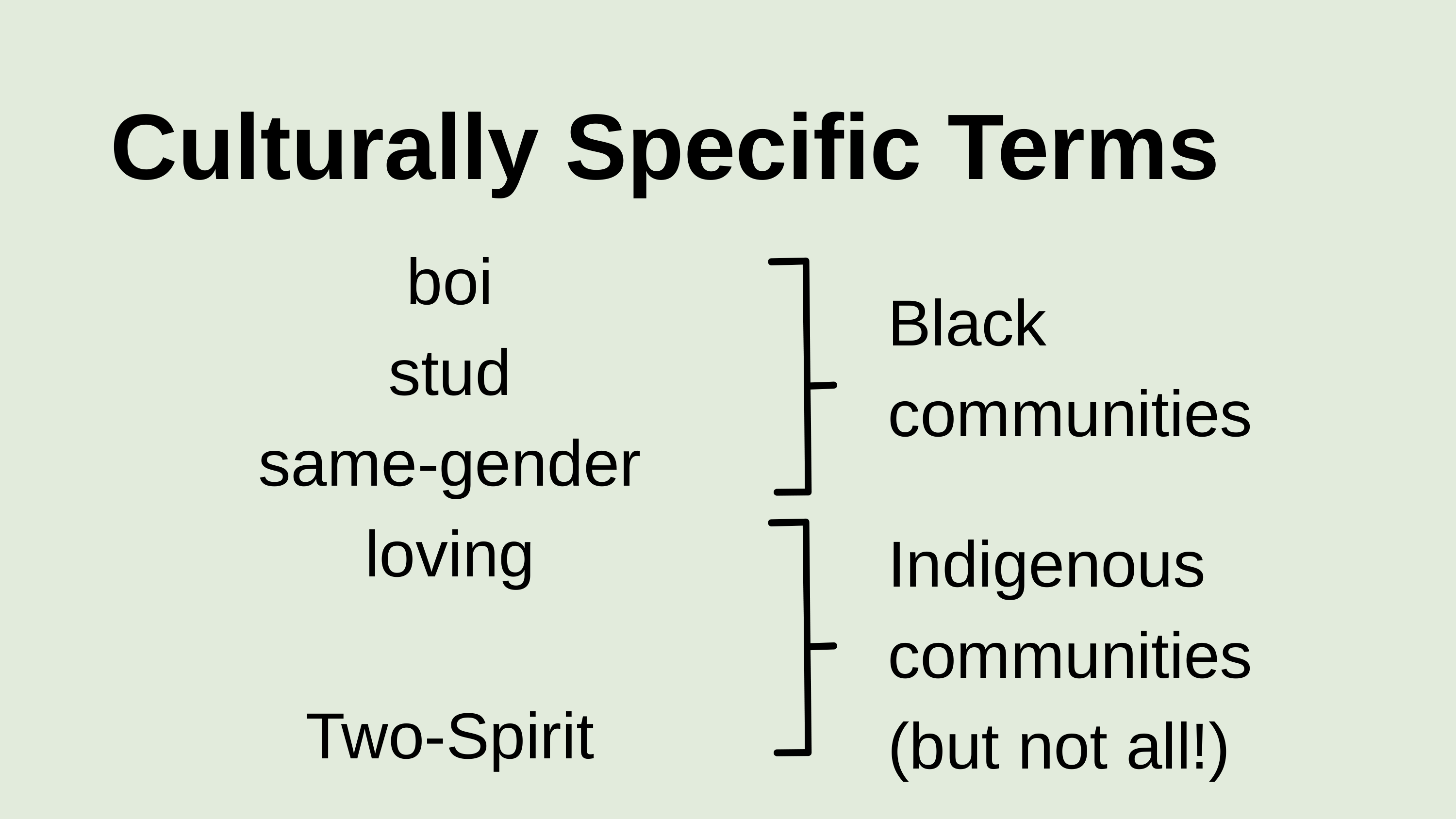

Culturally Specific Terms
boi
stud
same-gender loving

Two-Spirit

Black communities
Indigenous communities (but not all!)